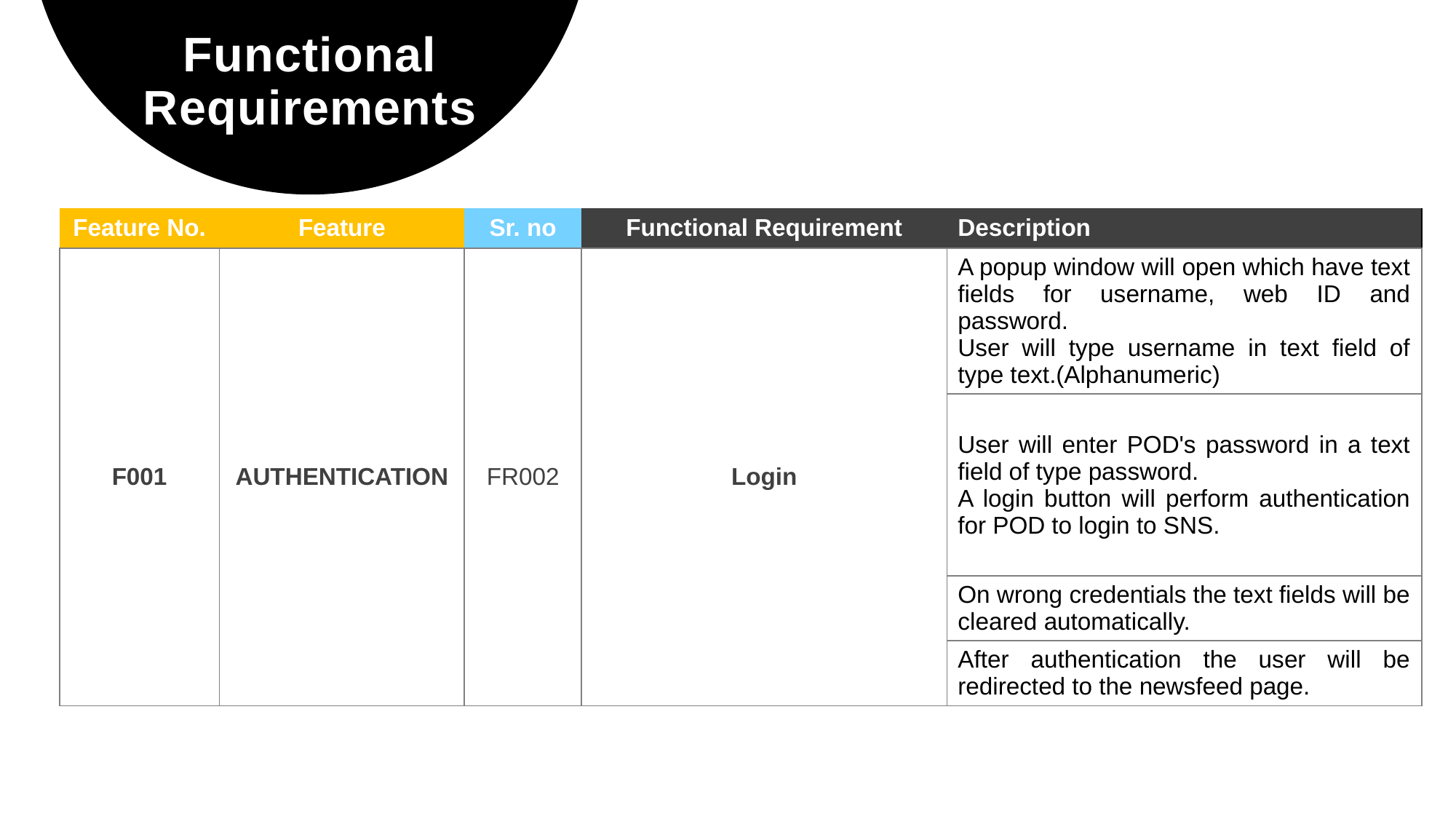

# Functional Requirements
| Feature No. | Feature | Sr. no | Functional Requirement | Description |
| --- | --- | --- | --- | --- |
| F001 | AUTHENTICATION | FR002 | Login | A popup window will open which have text fields for username, web ID and password. User will type username in text field of type text.(Alphanumeric) |
|  |  |  |  | User will enter POD's password in a text field of type password. A login button will perform authentication for POD to login to SNS. |
|  |  |  |  | On wrong credentials the text fields will be cleared automatically. |
|  |  |  |  | After authentication the user will be redirected to the newsfeed page. |